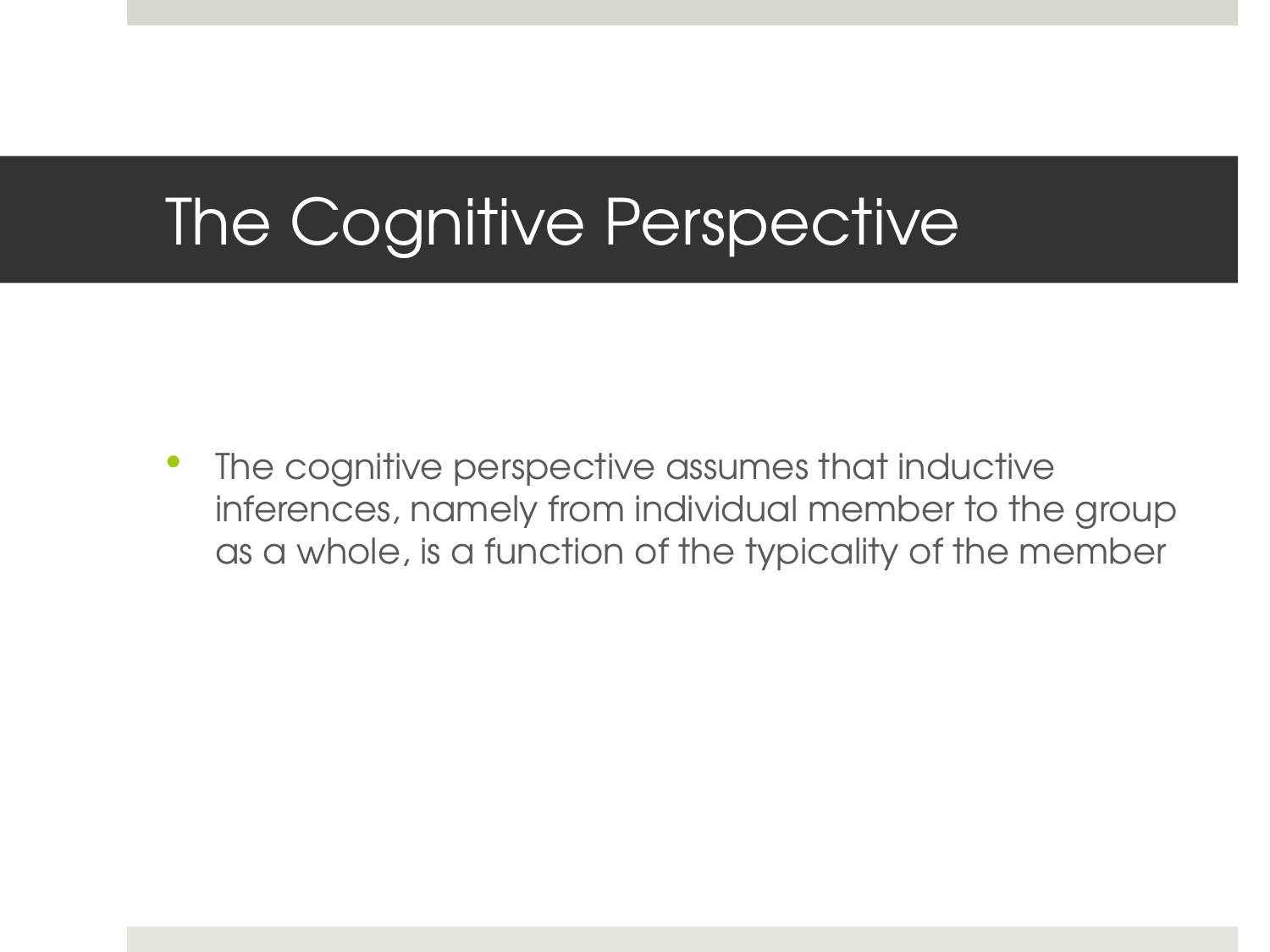

# The Cognitive Perspective

The cognitive perspective assumes that inductive inferences, namely from individual member to the group as a whole, is a function of the typicality of the member